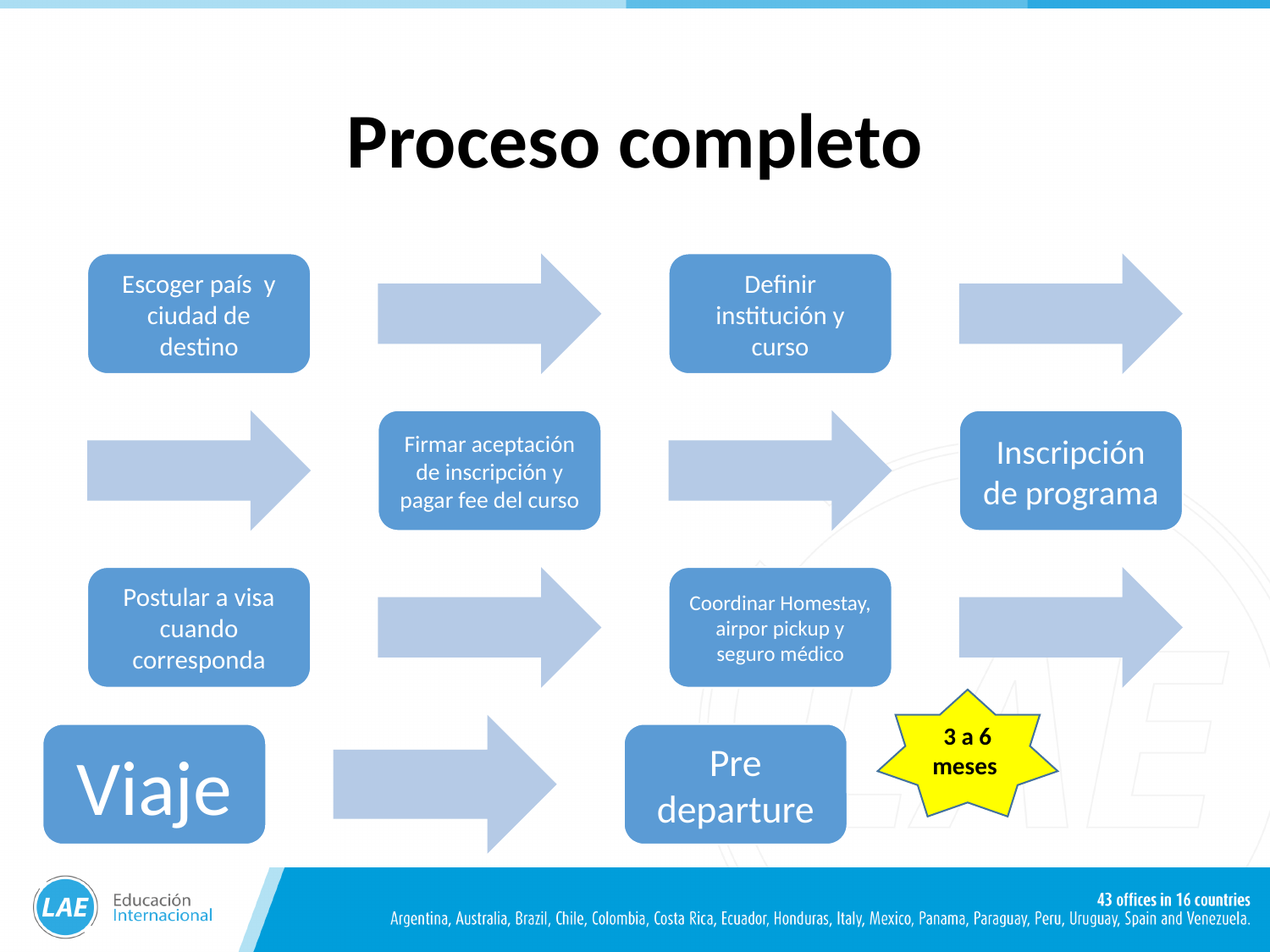

# Proceso completo
Escoger país  y ciudad de destino
Definir institución y curso
Postular a visa cuando corresponda
Coordinar Homestay, airpor pickup y seguro médico
Viaje
Inscripción de programa
Firmar aceptación de inscripción y pagar fee del curso
Pre departure
3 a 6 meses